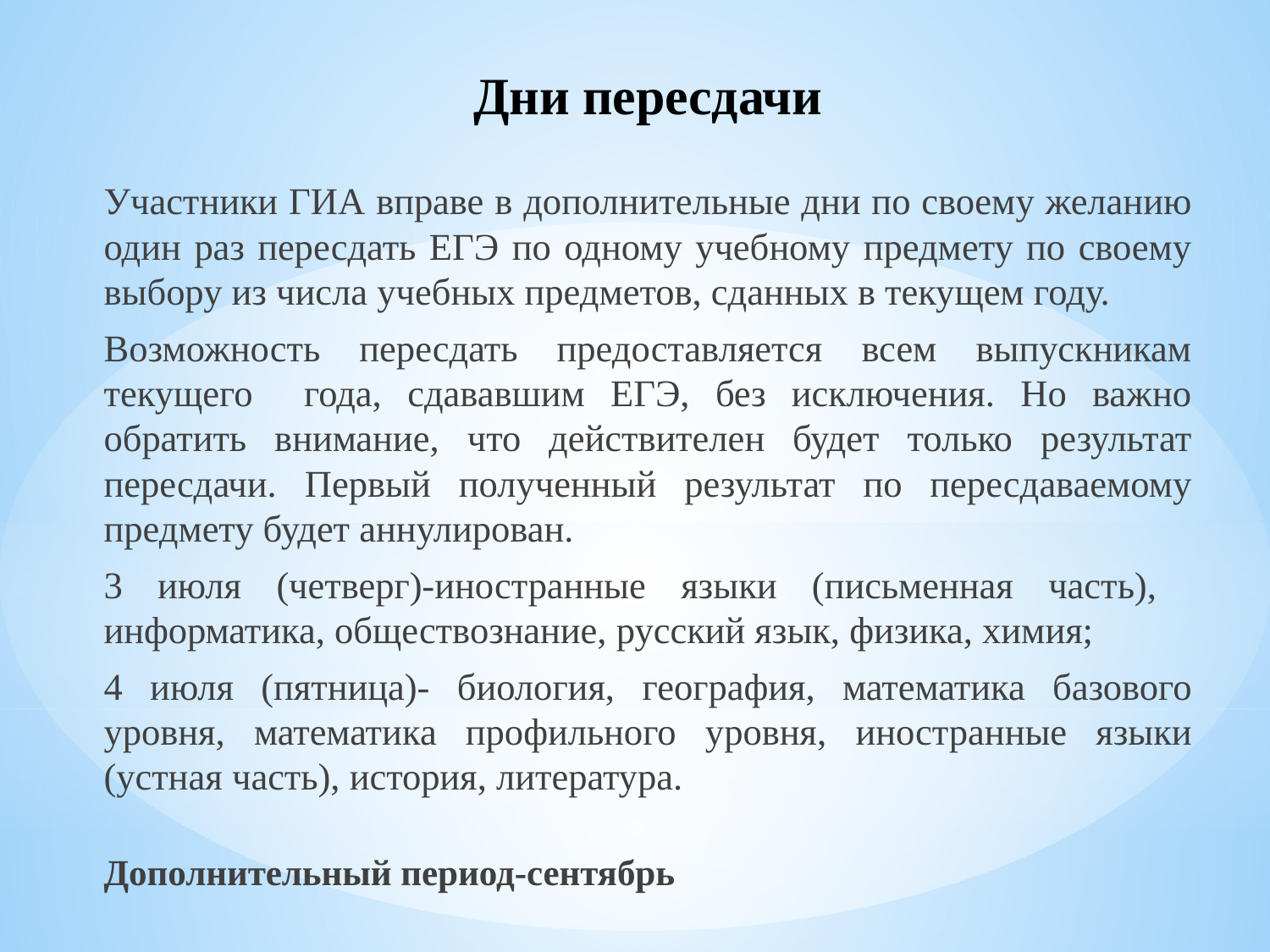

Дни пересдачи

Участники ГИА вправе в дополнительные дни по своему желанию один раз пересдать ЕГЭ по одному учебному предмету по своему выбору из числа учебных предметов, сданных в текущем году.
Возможность пересдать предоставляется всем выпускникам текущего  года, сдававшим ЕГЭ, без исключения. Но важно обратить внимание, что действителен будет только результат пересдачи. Первый полученный результат по пересдаваемому предмету будет аннулирован.
3 июля (четверг)-иностранные языки (письменная часть),  информатика, обществознание, русский язык, физика, химия;
4 июля (пятница)- биология, география, математика базового уровня, математика профильного уровня, иностранные языки (устная часть), история, литература.

Дополнительный период-сентябрь